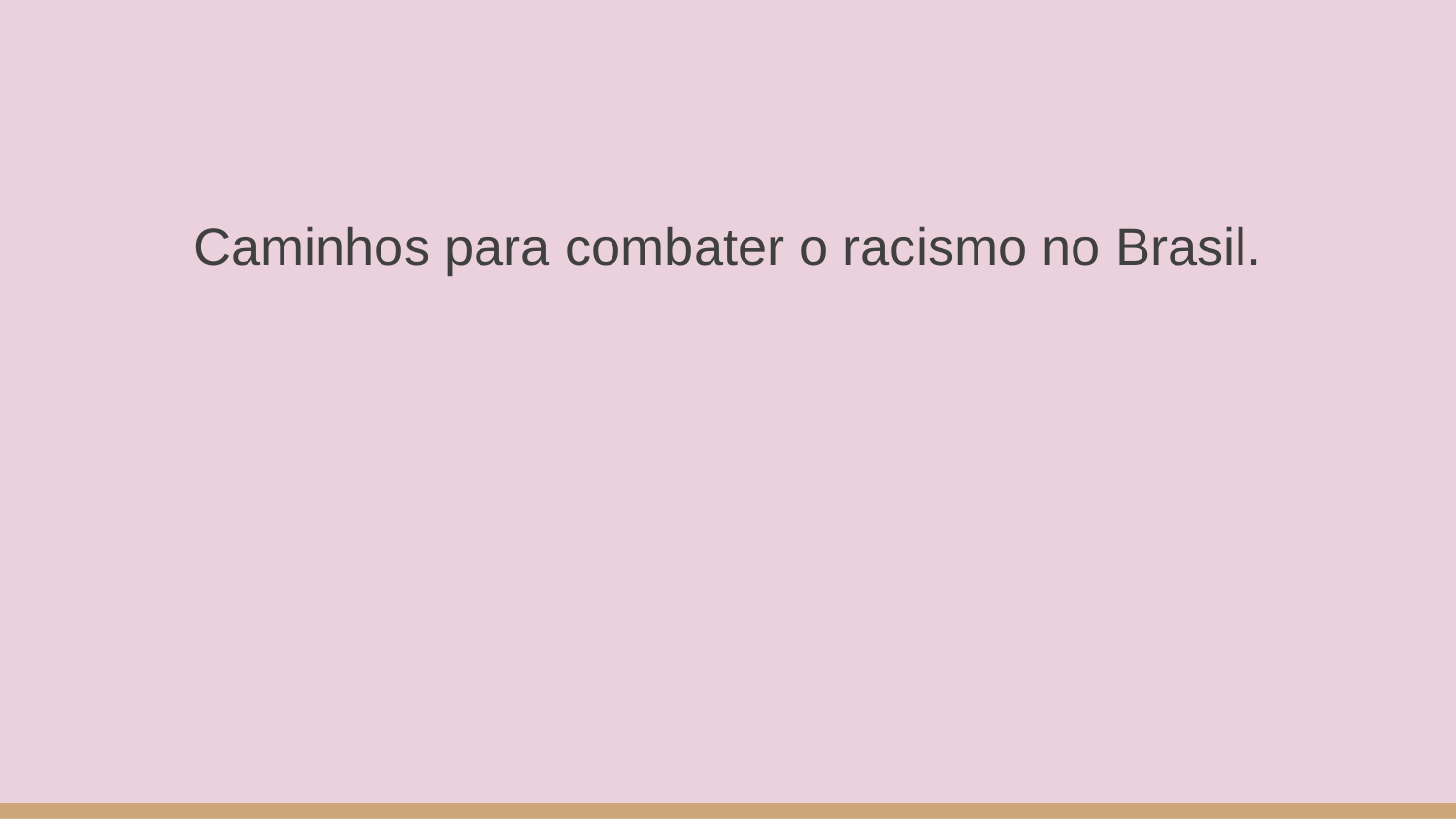

Caminhos para combater o racismo no Brasil.